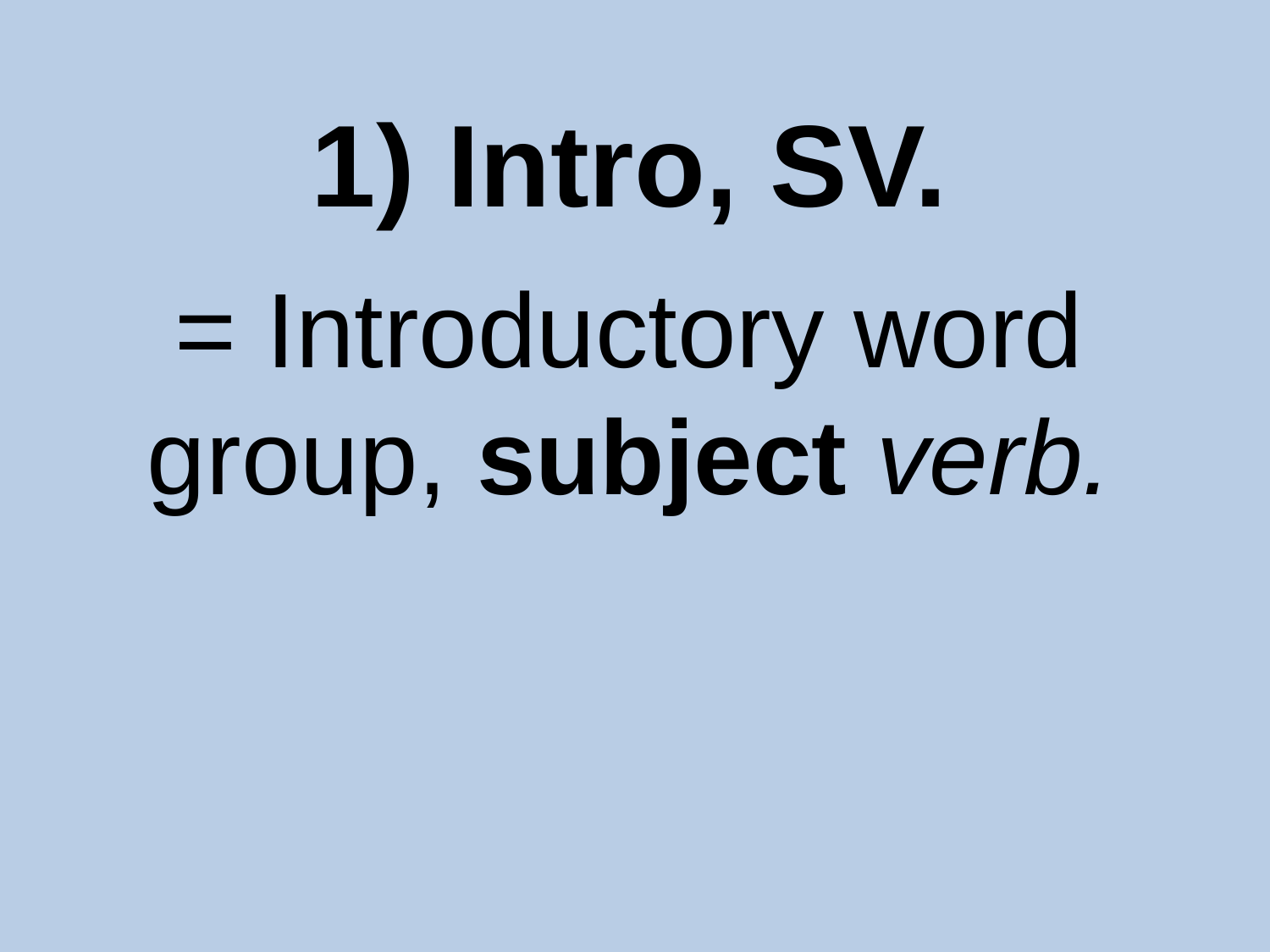

1) Intro, SV.
= Introductory word group, subject verb.